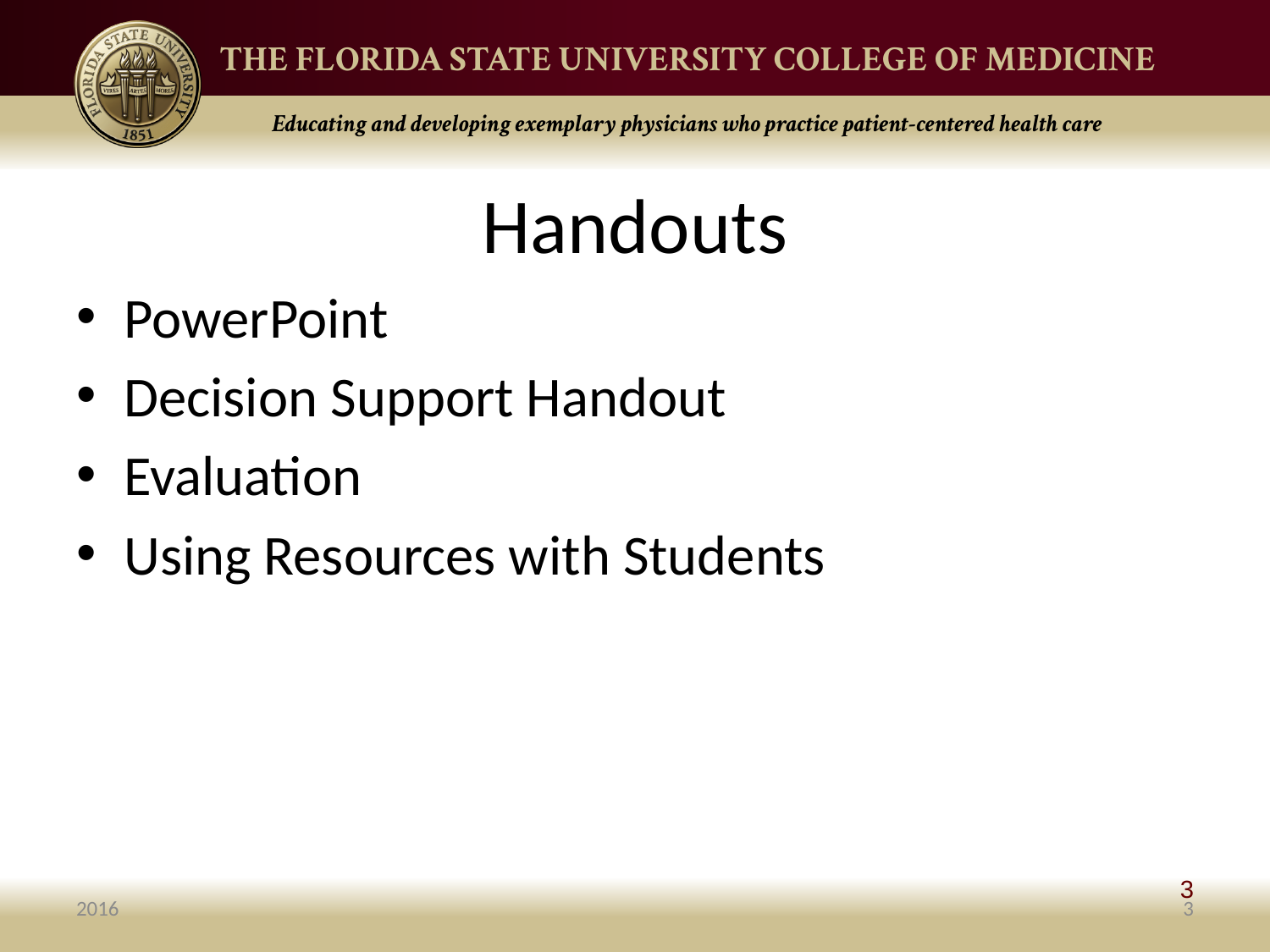

# Handouts
PowerPoint
Decision Support Handout
Evaluation
Using Resources with Students
3
2016
3